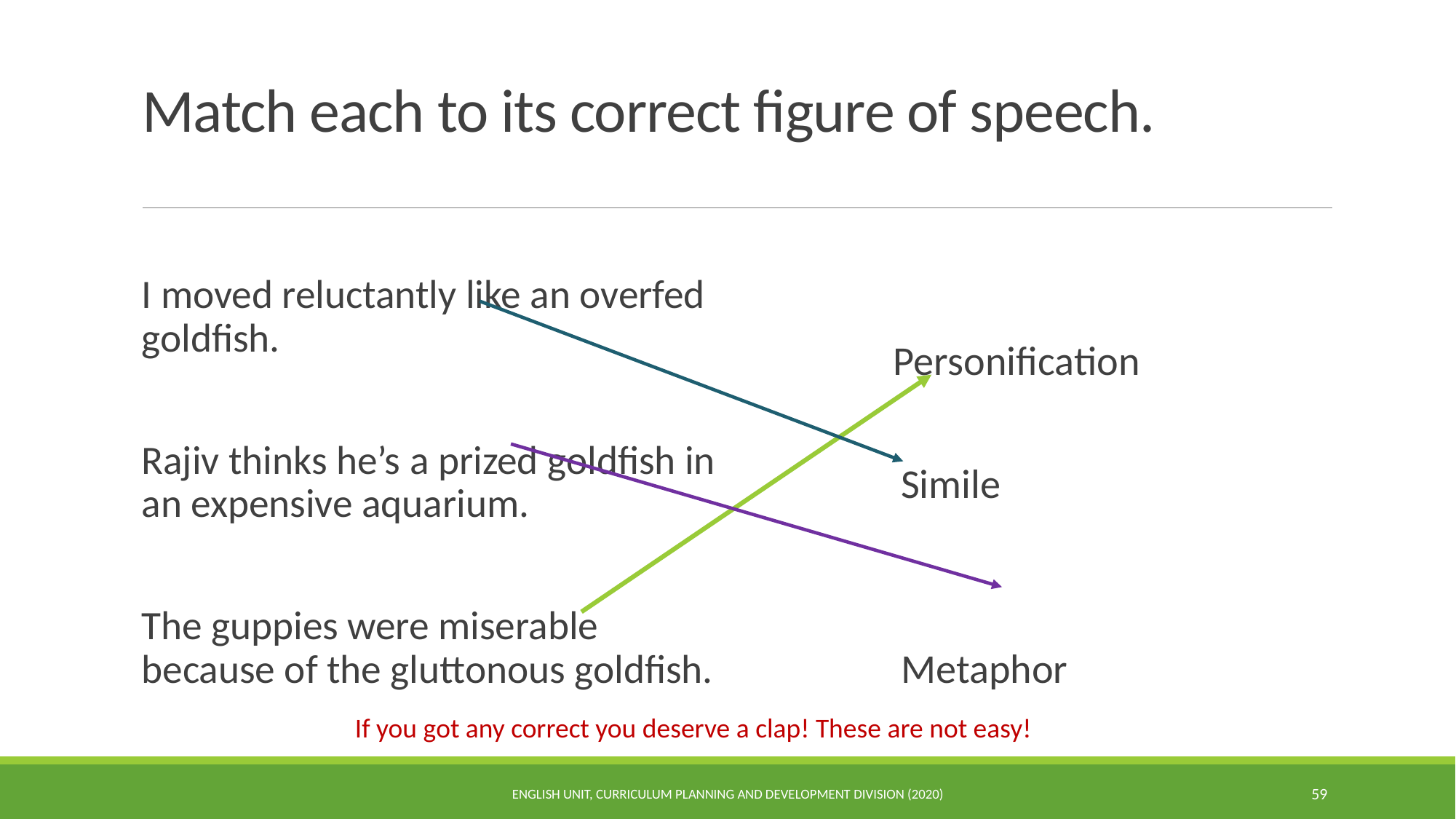

# Match each to its correct figure of speech.

I moved reluctantly like an overfed goldfish.

Rajiv thinks he’s a prized goldfish in an expensive aquarium.

The guppies were miserable because of the gluttonous goldfish.

                  Personification

                Simile

                Metaphor
If you got any correct you deserve a clap! These are not easy!
ENGLISH UNIT, CURRICULUM PLANNING AND DEVELOPMENT DIVISION (2020)
59